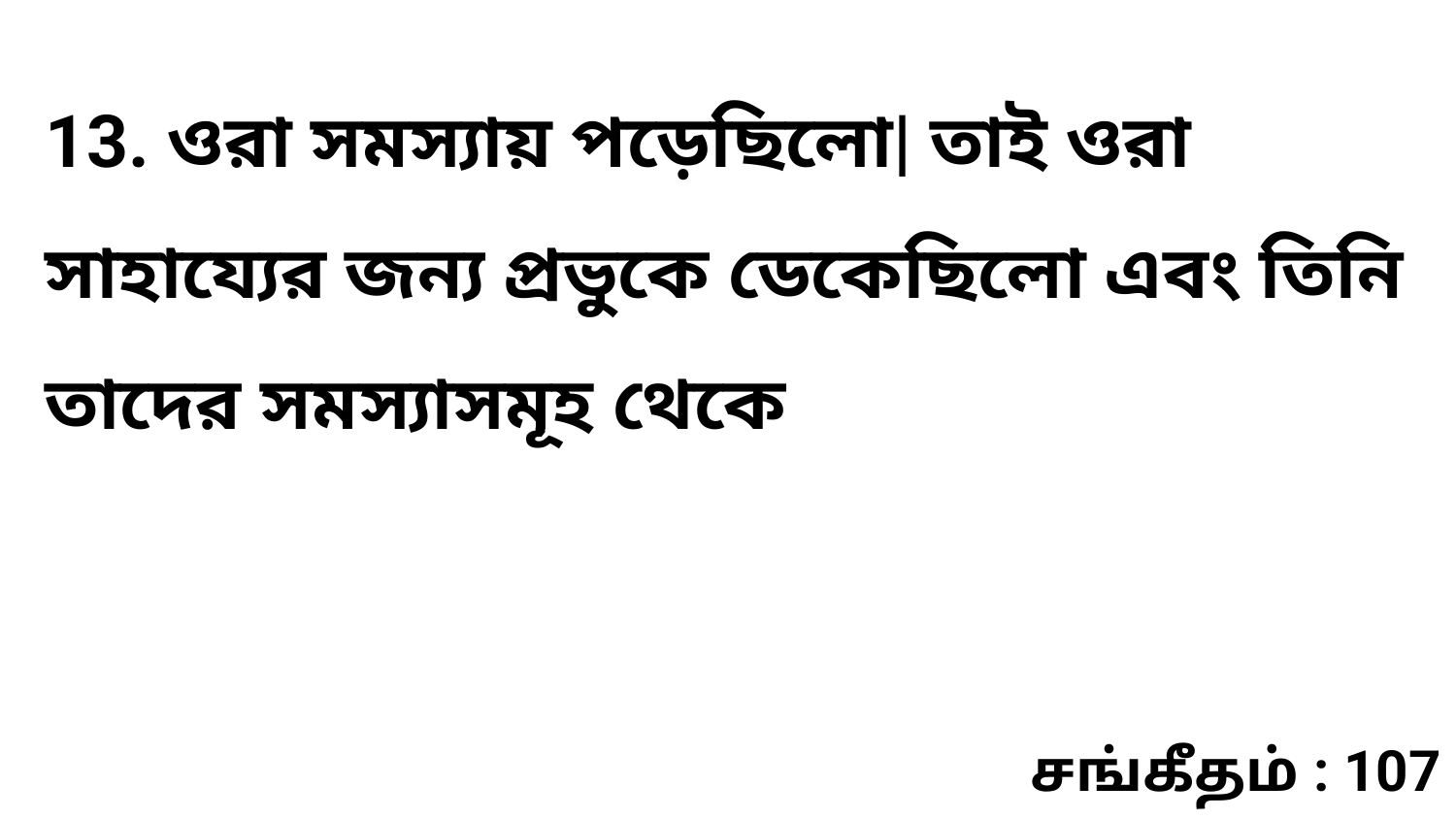

13. ওরা সমস্যায় পড়েছিলো| তাই ওরা সাহায্যের জন্য প্রভুকে ডেকেছিলো এবং তিনি তাদের সমস্যাসমূহ থেকে
சங்கீதம் : 107